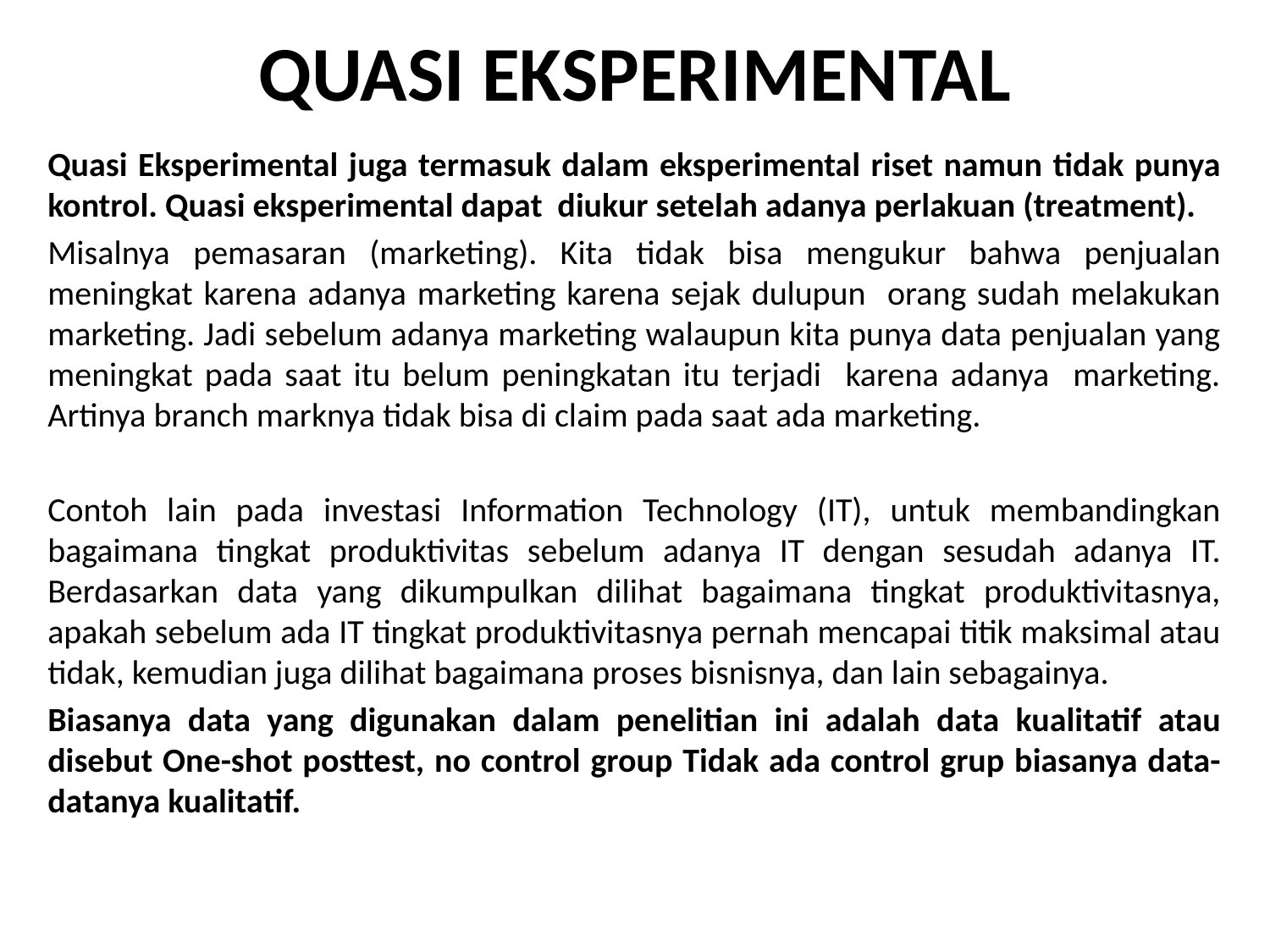

# QUASI EKSPERIMENTAL
Quasi Eksperimental juga termasuk dalam eksperimental riset namun tidak punya kontrol. Quasi eksperimental dapat  diukur setelah adanya perlakuan (treatment).
Misalnya pemasaran (marketing). Kita tidak bisa mengukur bahwa penjualan meningkat karena adanya marketing karena sejak dulupun  orang sudah melakukan marketing. Jadi sebelum adanya marketing walaupun kita punya data penjualan yang meningkat pada saat itu belum peningkatan itu terjadi  karena adanya  marketing. Artinya branch marknya tidak bisa di claim pada saat ada marketing.

Contoh lain pada investasi Information Technology (IT), untuk membandingkan bagaimana tingkat produktivitas sebelum adanya IT dengan sesudah adanya IT. Berdasarkan data yang dikumpulkan dilihat bagaimana tingkat produktivitasnya, apakah sebelum ada IT tingkat produktivitasnya pernah mencapai titik maksimal atau tidak, kemudian juga dilihat bagaimana proses bisnisnya, dan lain sebagainya.
Biasanya data yang digunakan dalam penelitian ini adalah data kualitatif atau disebut One-shot posttest, no control group Tidak ada control grup biasanya data-datanya kualitatif.